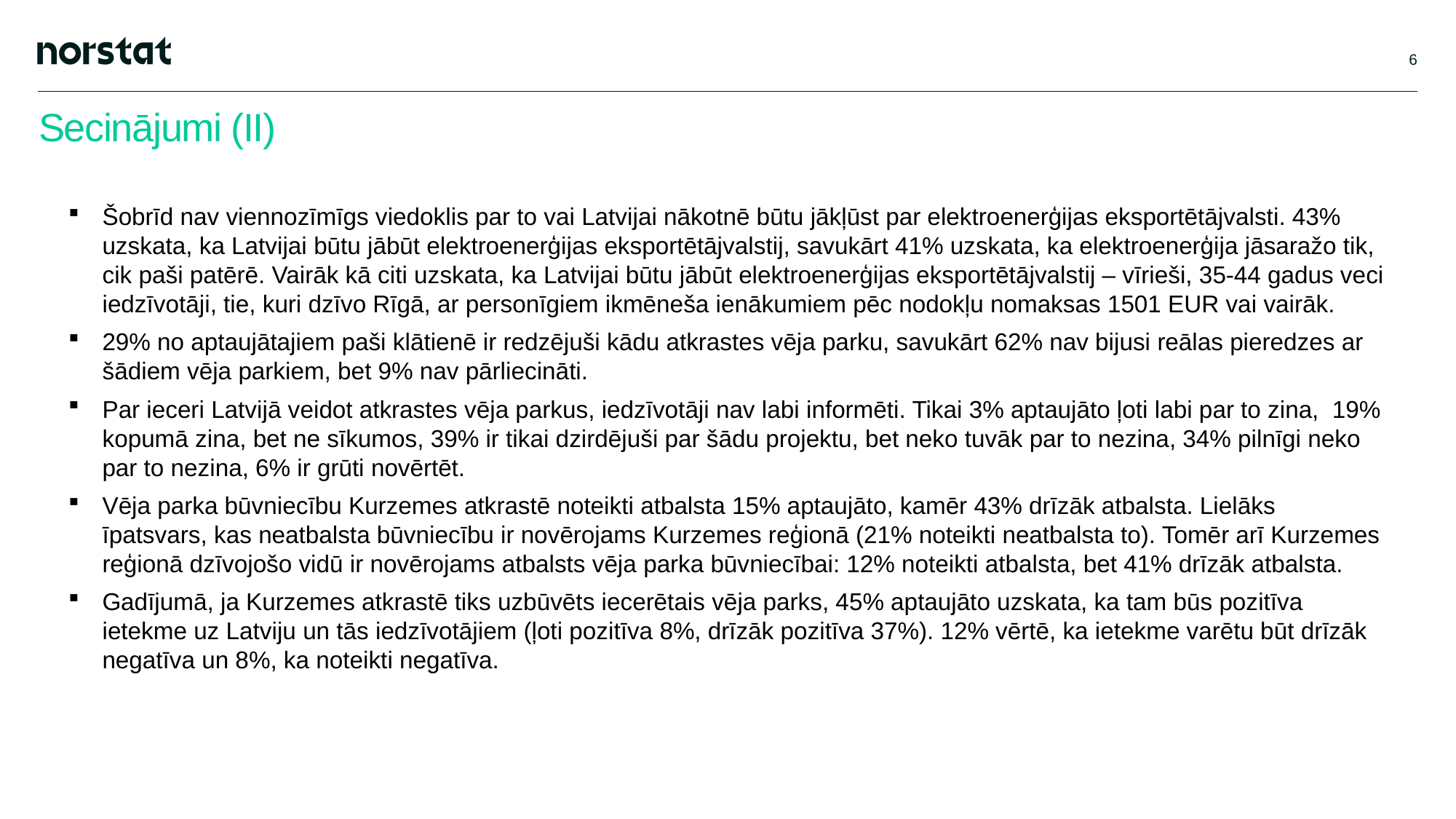

6
# Secinājumi (II)
Šobrīd nav viennozīmīgs viedoklis par to vai Latvijai nākotnē būtu jākļūst par elektroenerģijas eksportētājvalsti. 43% uzskata, ka Latvijai būtu jābūt elektroenerģijas eksportētājvalstij, savukārt 41% uzskata, ka elektroenerģija jāsaražo tik, cik paši patērē. Vairāk kā citi uzskata, ka Latvijai būtu jābūt elektroenerģijas eksportētājvalstij – vīrieši, 35-44 gadus veci iedzīvotāji, tie, kuri dzīvo Rīgā, ar personīgiem ikmēneša ienākumiem pēc nodokļu nomaksas 1501 EUR vai vairāk.
29% no aptaujātajiem paši klātienē ir redzējuši kādu atkrastes vēja parku, savukārt 62% nav bijusi reālas pieredzes ar šādiem vēja parkiem, bet 9% nav pārliecināti.
Par ieceri Latvijā veidot atkrastes vēja parkus, iedzīvotāji nav labi informēti. Tikai 3% aptaujāto ļoti labi par to zina,  19% kopumā zina, bet ne sīkumos, 39% ir tikai dzirdējuši par šādu projektu, bet neko tuvāk par to nezina, 34% pilnīgi neko par to nezina, 6% ir grūti novērtēt.
Vēja parka būvniecību Kurzemes atkrastē noteikti atbalsta 15% aptaujāto, kamēr 43% drīzāk atbalsta. Lielāks īpatsvars, kas neatbalsta būvniecību ir novērojams Kurzemes reģionā (21% noteikti neatbalsta to). Tomēr arī Kurzemes reģionā dzīvojošo vidū ir novērojams atbalsts vēja parka būvniecībai: 12% noteikti atbalsta, bet 41% drīzāk atbalsta.
Gadījumā, ja Kurzemes atkrastē tiks uzbūvēts iecerētais vēja parks, 45% aptaujāto uzskata, ka tam būs pozitīva ietekme uz Latviju un tās iedzīvotājiem (ļoti pozitīva 8%, drīzāk pozitīva 37%). 12% vērtē, ka ietekme varētu būt drīzāk negatīva un 8%, ka noteikti negatīva.